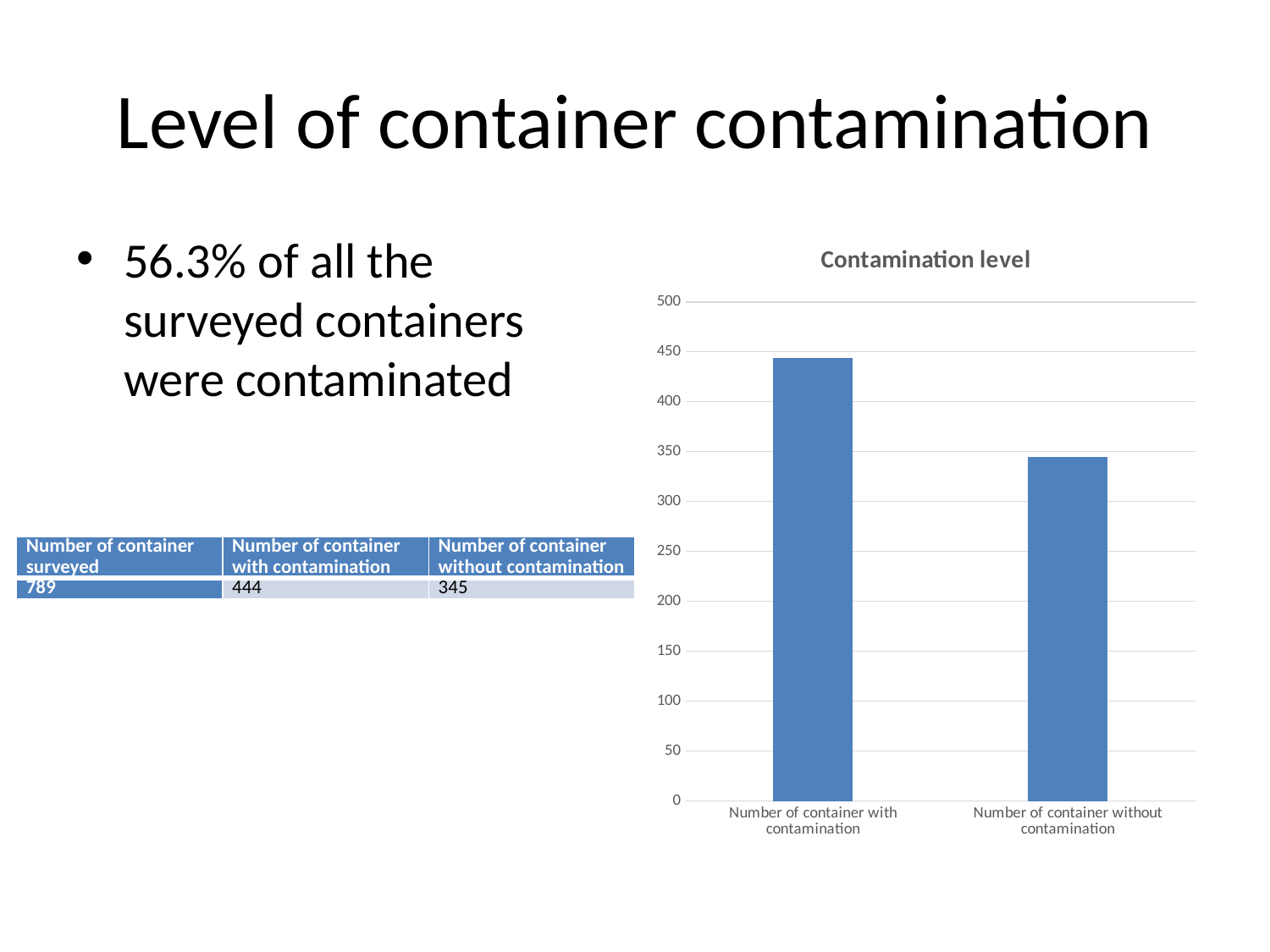

# Level of container contamination
56.3% of all the surveyed containers were contaminated

### Chart: Contamination level

| Category |  |
|---|---|
| Number of container with contamination | 444.0 |
| Number of container without contamination | 345.0 |
| Number of container surveyed | Number of container with contamination | Number of container without contamination |
| --- | --- | --- |
| 789 | 444 | 345 |